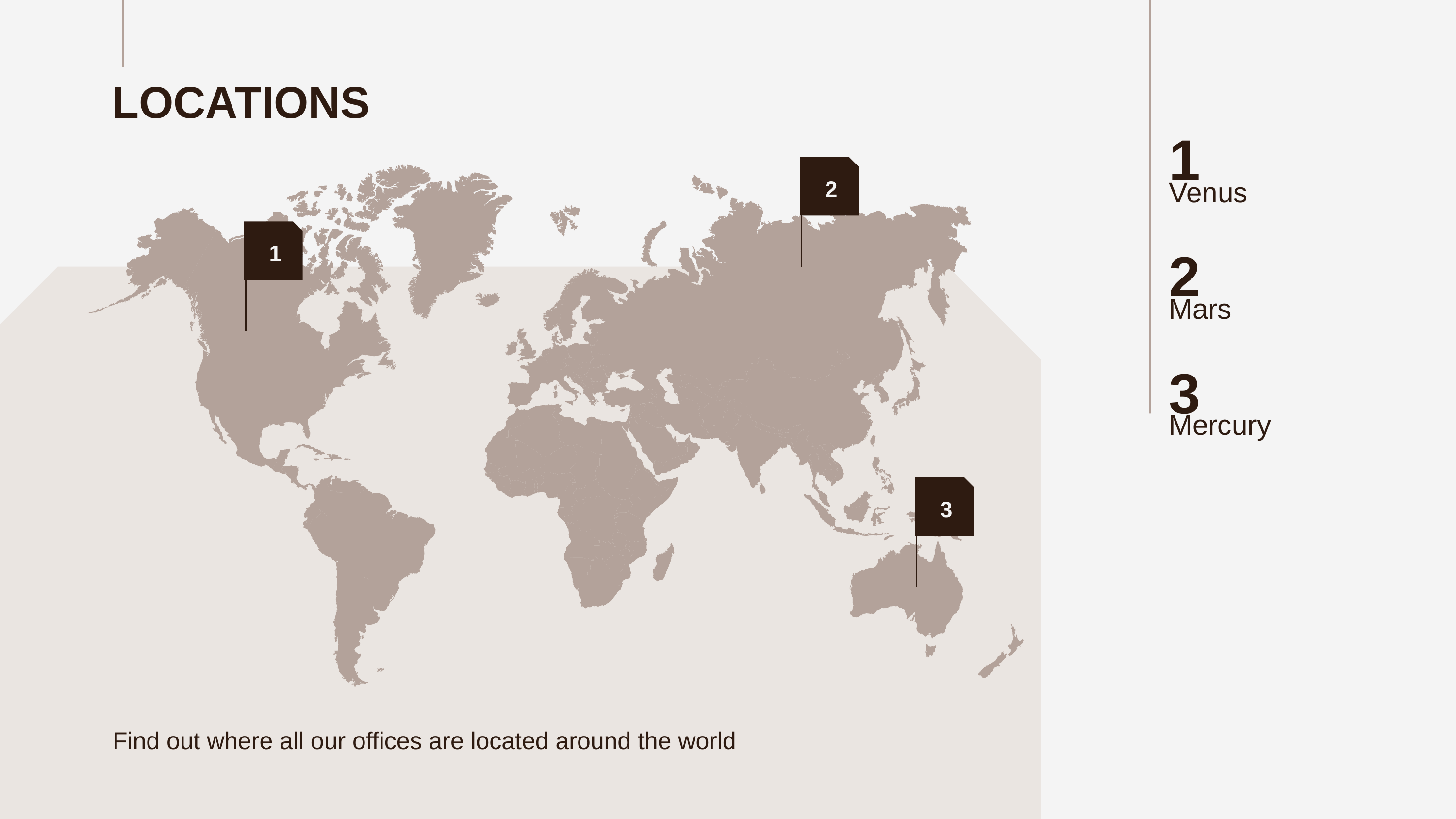

# LOCATIONS
1
Venus

2
2

1
Mars
3
Mercury

3
Find out where all our offices are located around the world